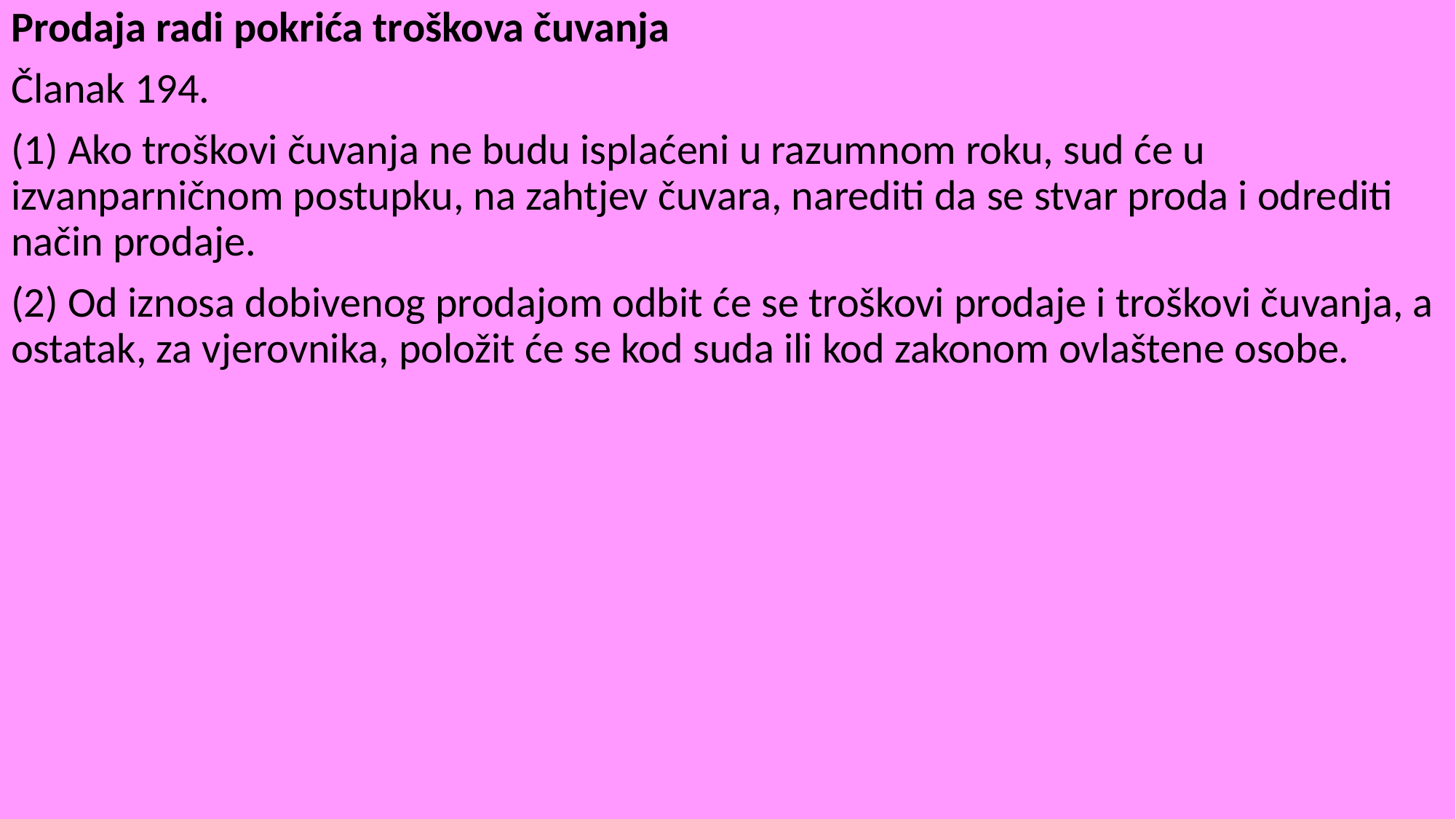

Prodaja radi pokrića troškova čuvanja
Članak 194.
(1) Ako troškovi čuvanja ne budu isplaćeni u razumnom roku, sud će u izvanparničnom postupku, na zahtjev čuvara, narediti da se stvar proda i odrediti način prodaje.
(2) Od iznosa dobivenog prodajom odbit će se troškovi prodaje i troškovi čuvanja, a ostatak, za vjerovnika, položit će se kod suda ili kod zakonom ovlaštene osobe.